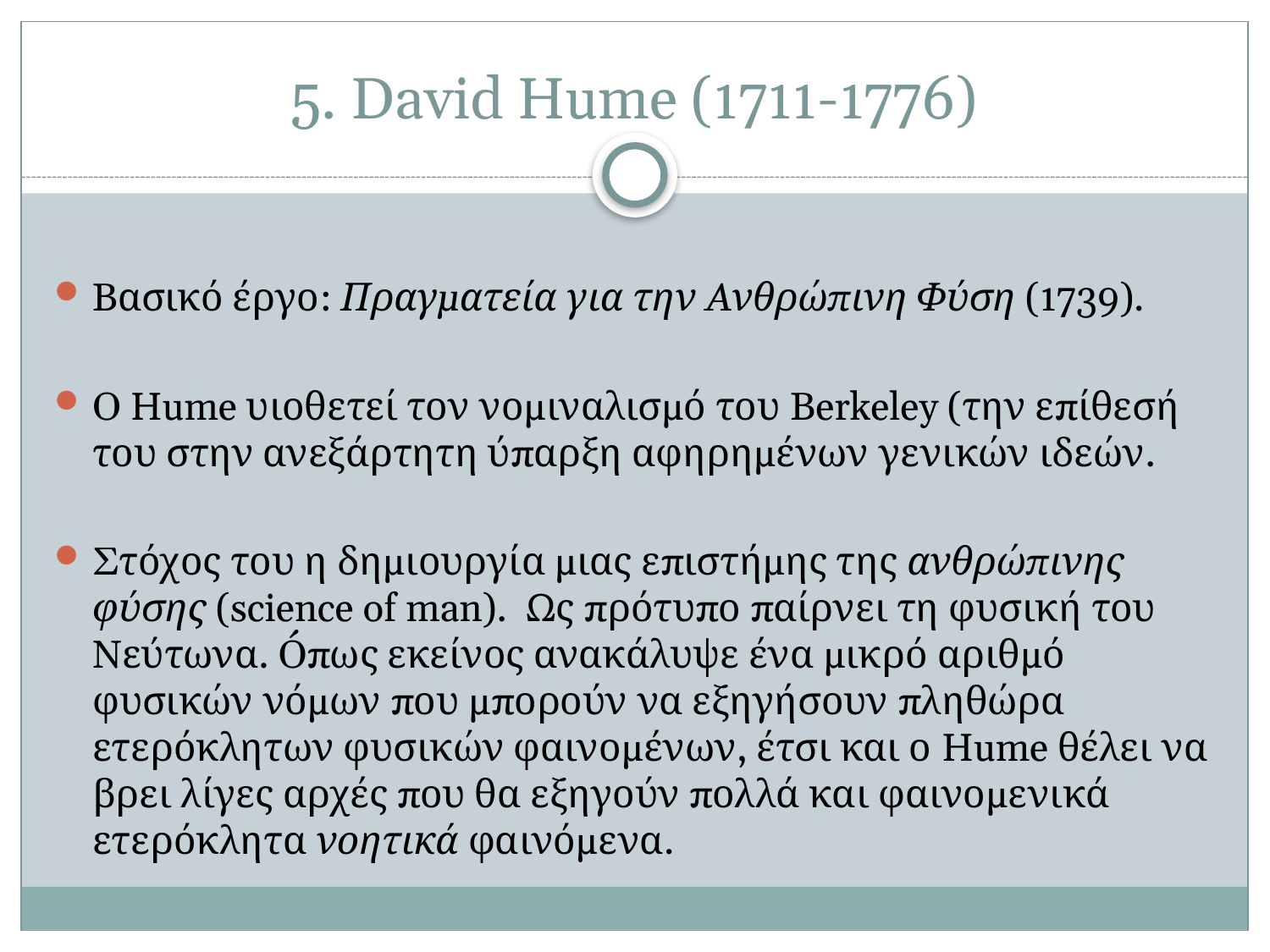

# 5. David Hume (1711-1776)

Βασικό έργο: Πραγματεία για την Ανθρώπινη Φύση (1739).

Ο Hume υιοθετεί τον νομιναλισμό του Berkeley (την επίθεσή του στην ανεξάρτητη ύπαρξη αφηρημένων γενικών ιδεών.

Στόχος του η δημιουργία μιας επιστήμης της ανθρώπινης φύσης (science of man).  Ως πρότυπο παίρνει τη φυσική του Νεύτωνα. Όπως εκείνος ανακάλυψε ένα μικρό αριθμό φυσικών νόμων που μπορούν να εξηγήσουν πληθώρα ετερόκλητων φυσικών φαινομένων, έτσι και ο Hume θέλει να βρει λίγες αρχές που θα εξηγούν πολλά και φαινομενικά ετερόκλητα νοητικά φαινόμενα.